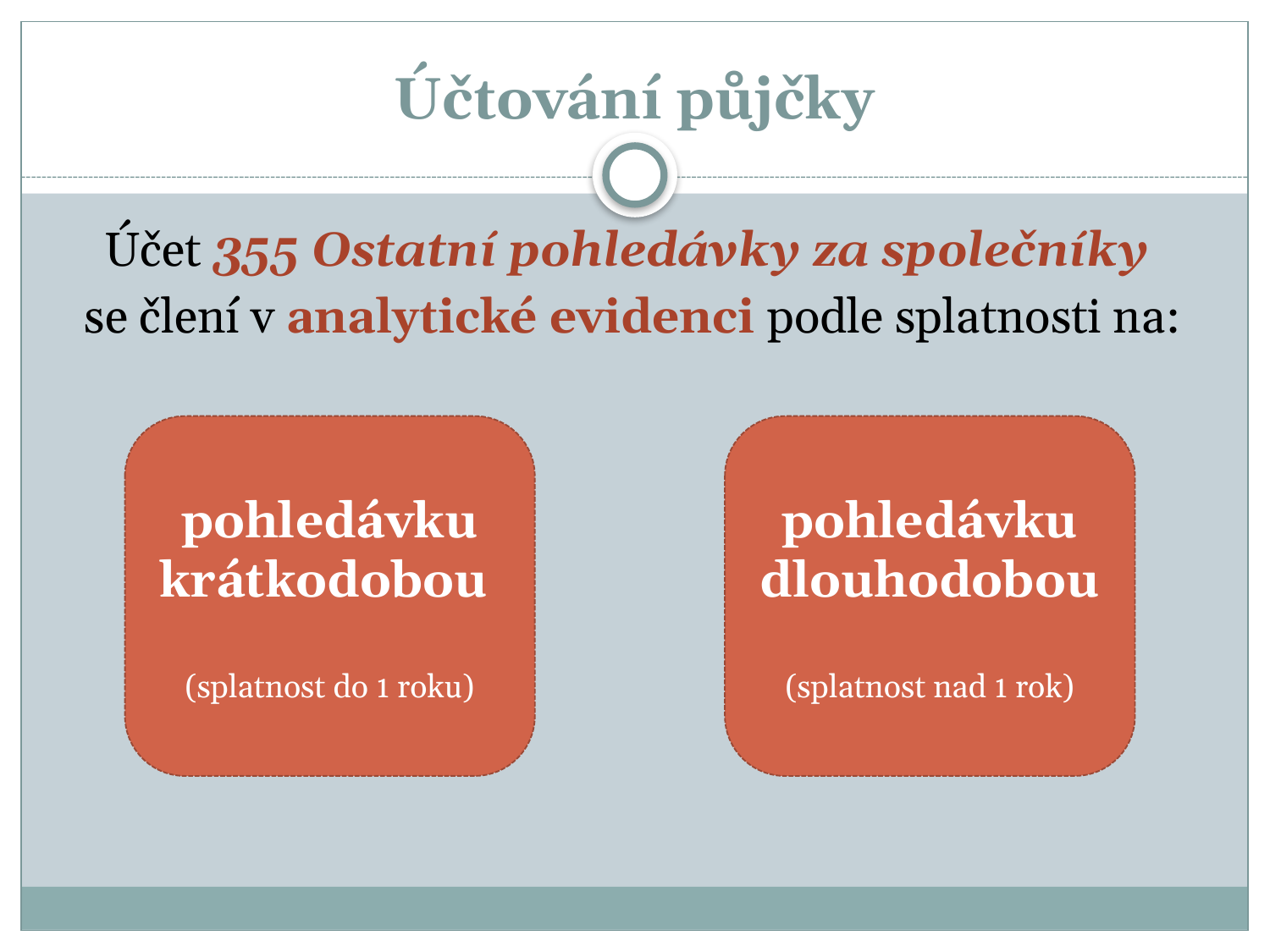

# Účtování půjčky
Účet 355 Ostatní pohledávky za společníky
se člení v analytické evidenci podle splatnosti na:

pohledávku krátkodobou

(splatnost do 1 roku)
pohledávku dlouhodobou

(splatnost nad 1 rok)